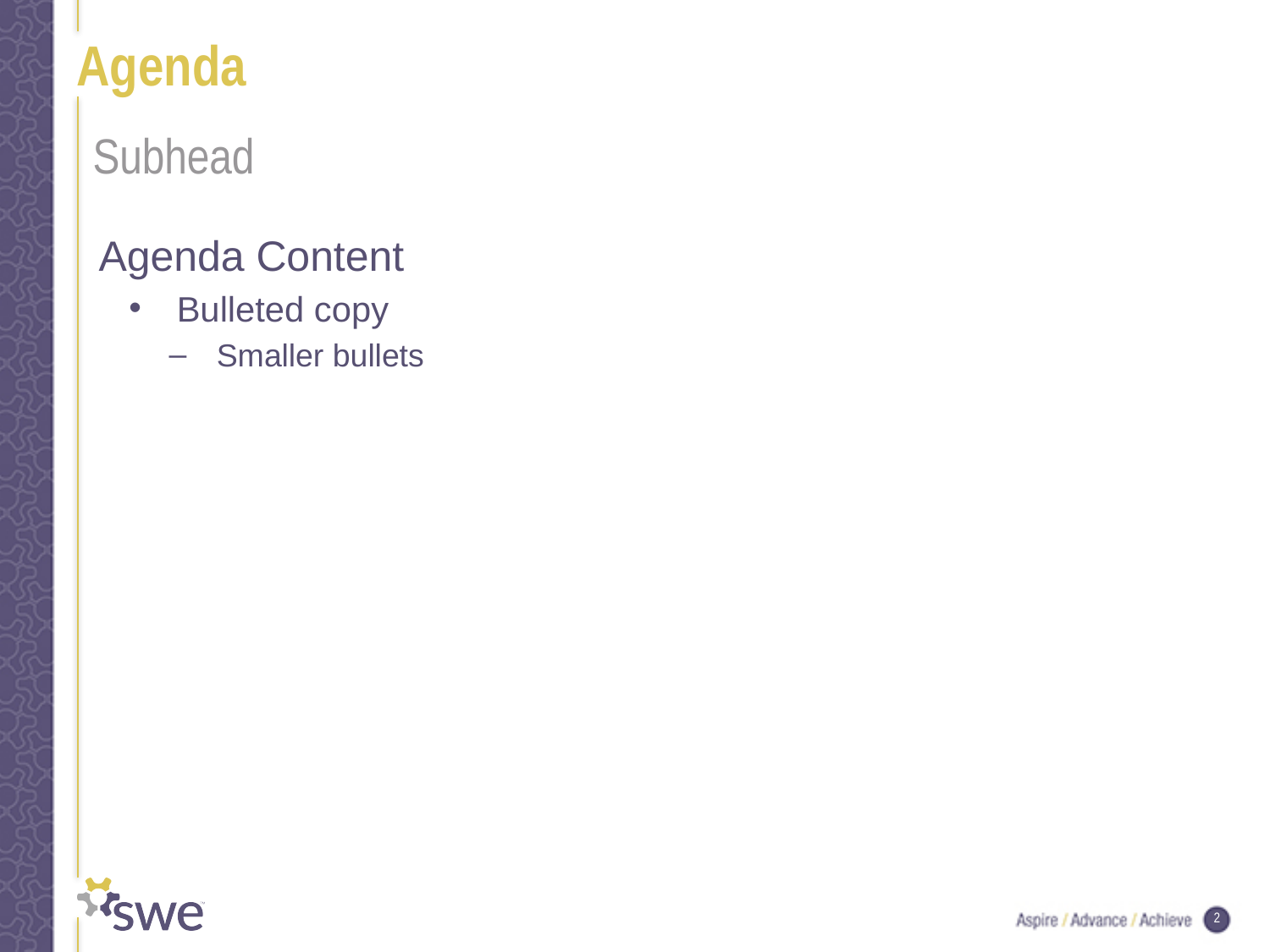

# Agenda
Subhead
Agenda Content
Bulleted copy
Smaller bullets